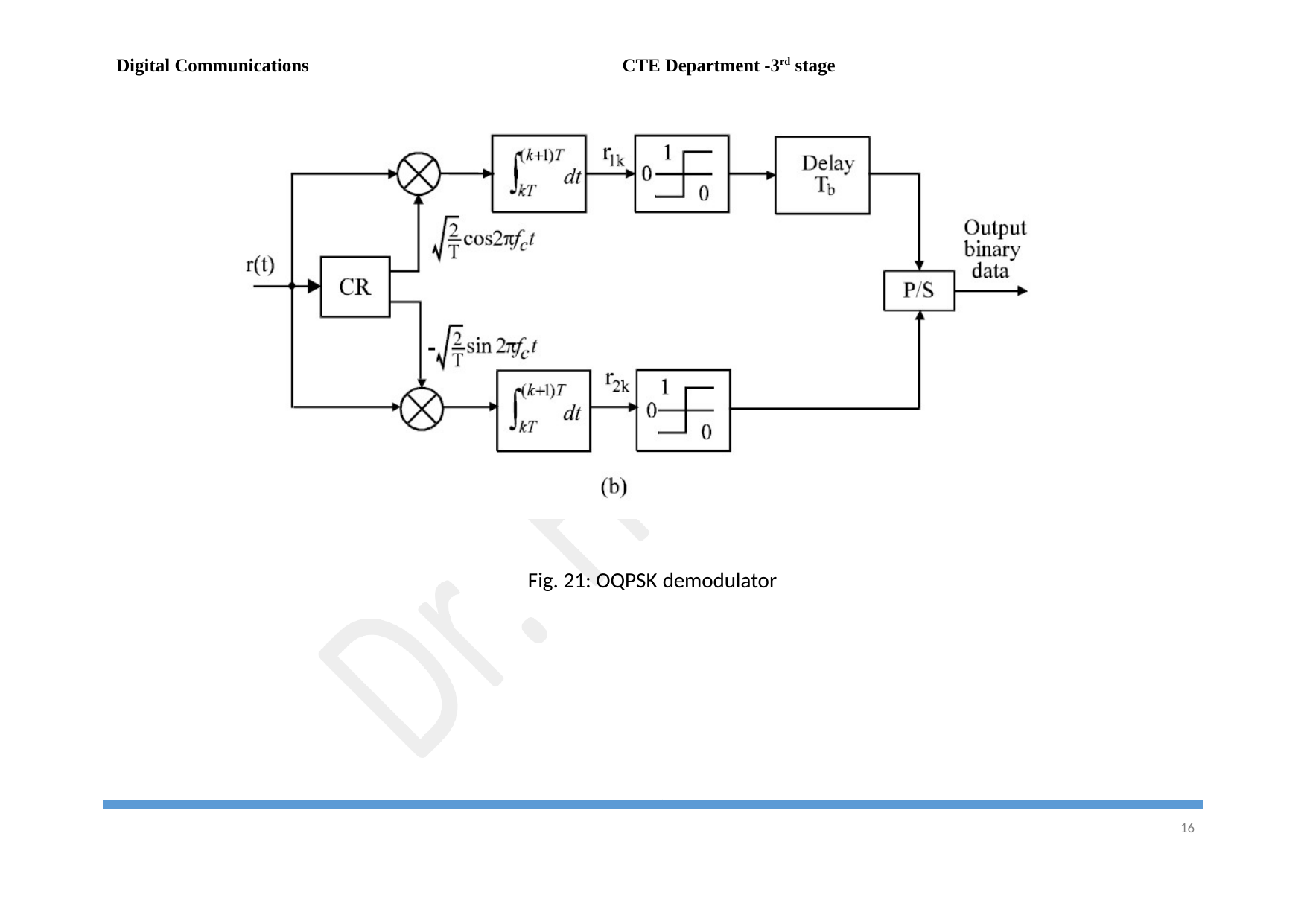

Digital Communications
CTE Department -3rd stage

Fig. 21: OQPSK demodulator

16